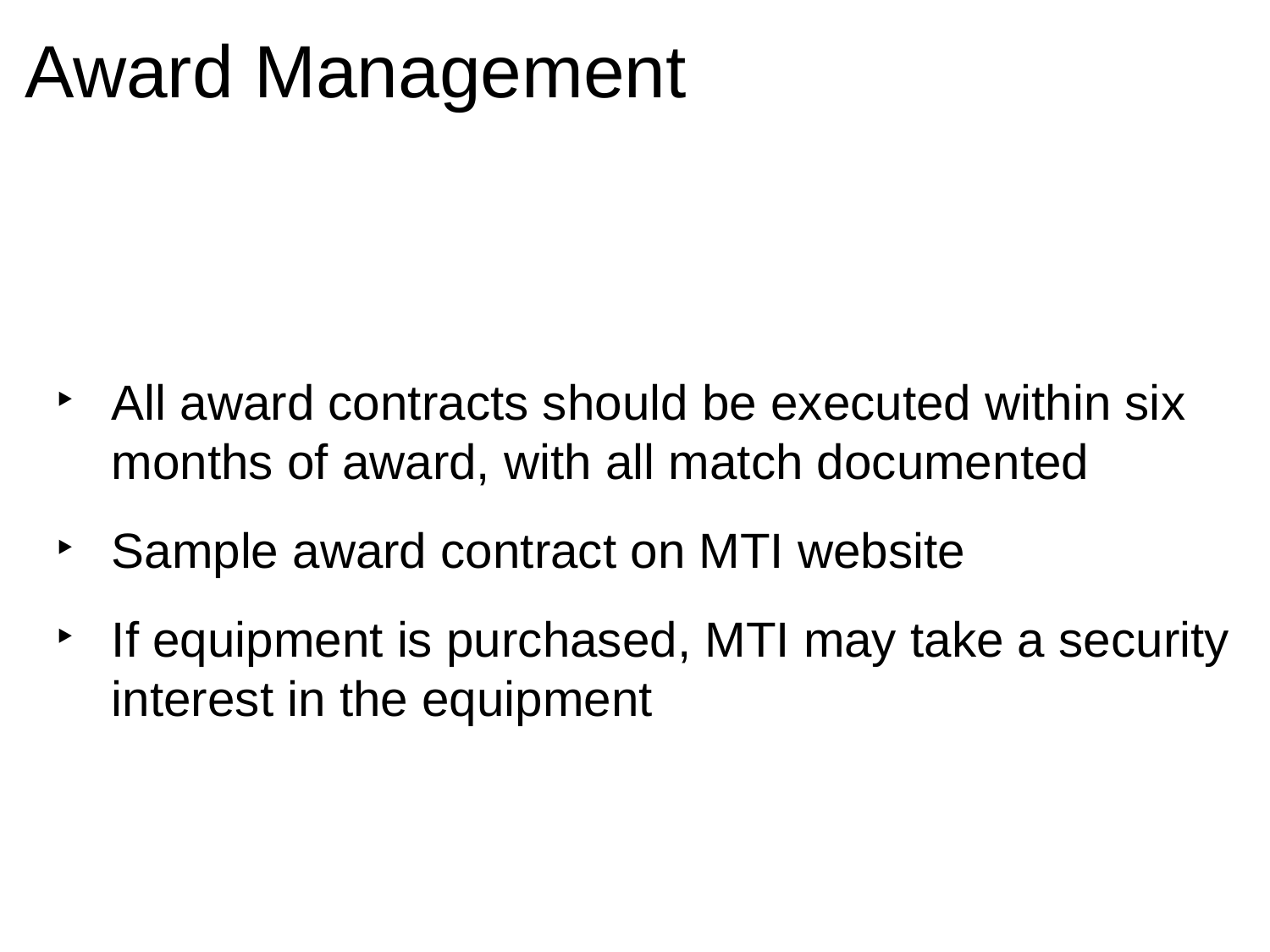

# Award Management
All award contracts should be executed within six months of award, with all match documented
Sample award contract on MTI website
If equipment is purchased, MTI may take a security interest in the equipment